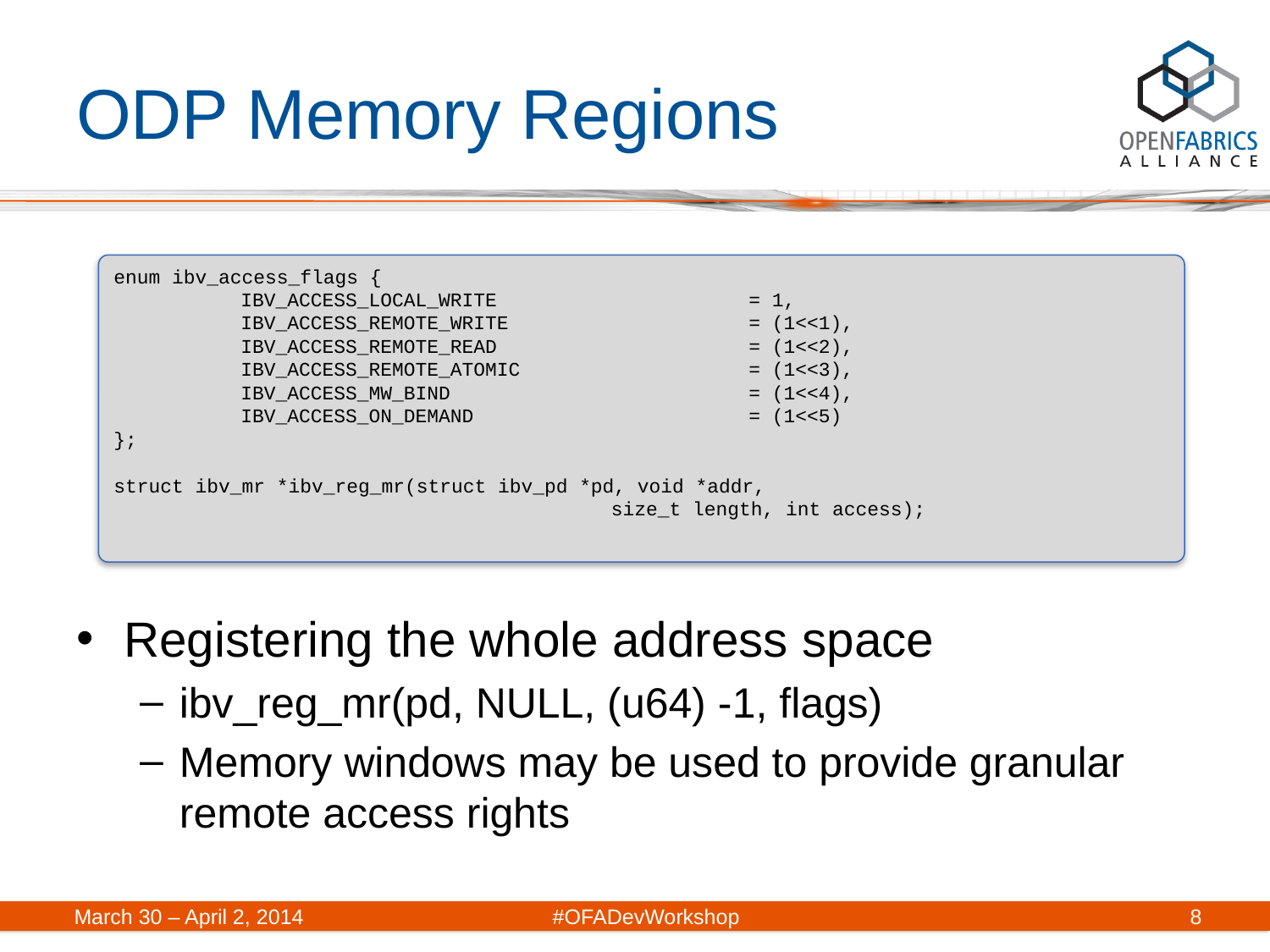

# ODP Memory Regions
enum ibv_access_flags {
	IBV_ACCESS_LOCAL_WRITE		= 1,
	IBV_ACCESS_REMOTE_WRITE		= (1<<1),
	IBV_ACCESS_REMOTE_READ		= (1<<2),
	IBV_ACCESS_REMOTE_ATOMIC		= (1<<3),
	IBV_ACCESS_MW_BIND			= (1<<4),
	IBV_ACCESS_ON_DEMAND			= (1<<5)
};

struct ibv_mr *ibv_reg_mr(struct ibv_pd *pd, void *addr,
			          size_t length, int access);

Registering the whole address space
ibv_reg_mr(pd, NULL, (u64) -1, flags)
Memory windows may be used to provide granular remote access rights
March 30 – April 2, 2014	#OFADevWorkshop
8